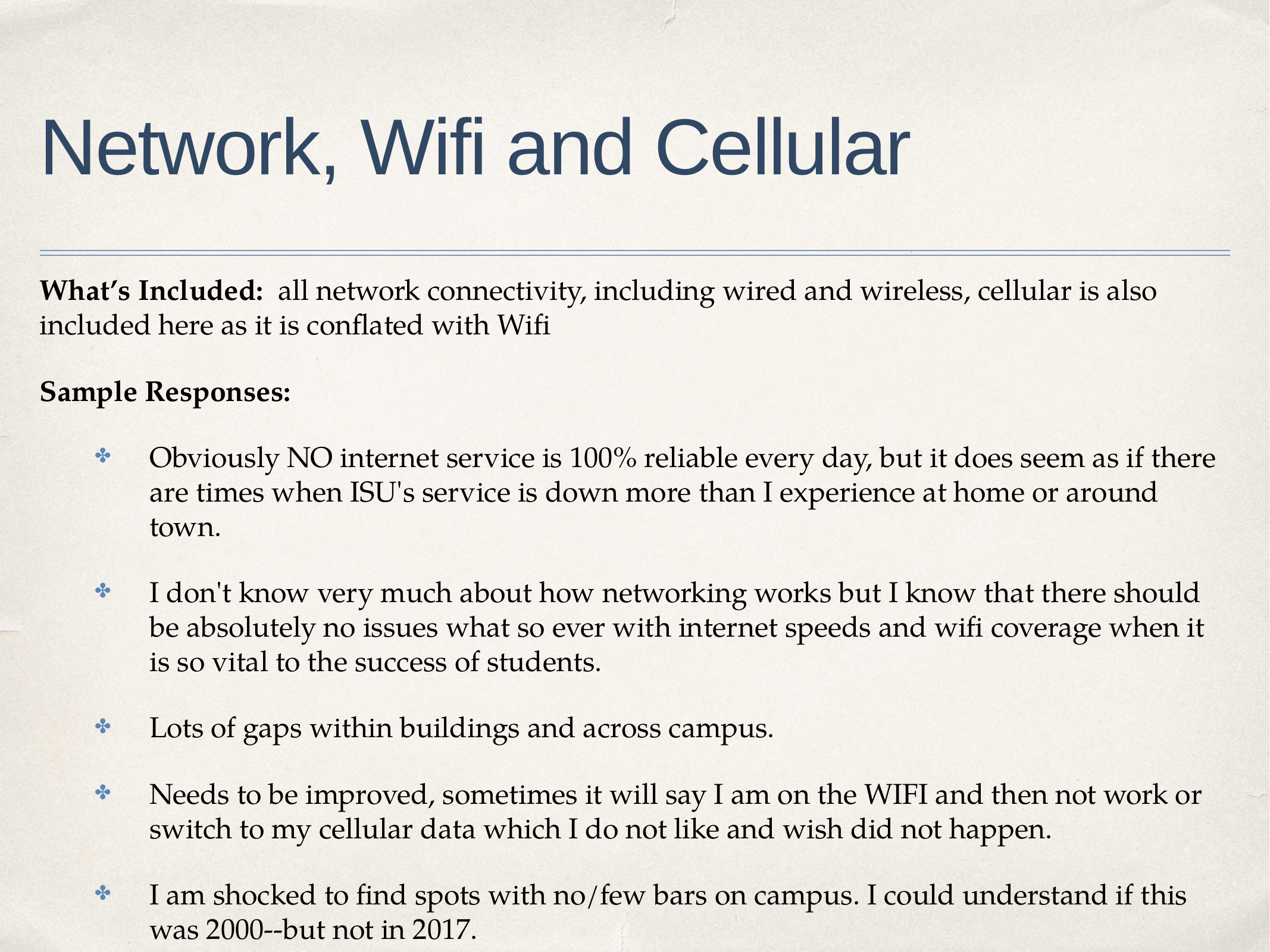

# Network, Wifi and Cellular
What’s Included:  all network connectivity, including wired and wireless, cellular is also included here as it is conflated with Wifi
Sample Responses:
Obviously NO internet service is 100% reliable every day, but it does seem as if there are times when ISU's service is down more than I experience at home or around town.
I don't know very much about how networking works but I know that there should be absolutely no issues what so ever with internet speeds and wifi coverage when it is so vital to the success of students.
Lots of gaps within buildings and across campus.
Needs to be improved, sometimes it will say I am on the WIFI and then not work or switch to my cellular data which I do not like and wish did not happen.
I am shocked to find spots with no/few bars on campus. I could understand if this was 2000--but not in 2017.